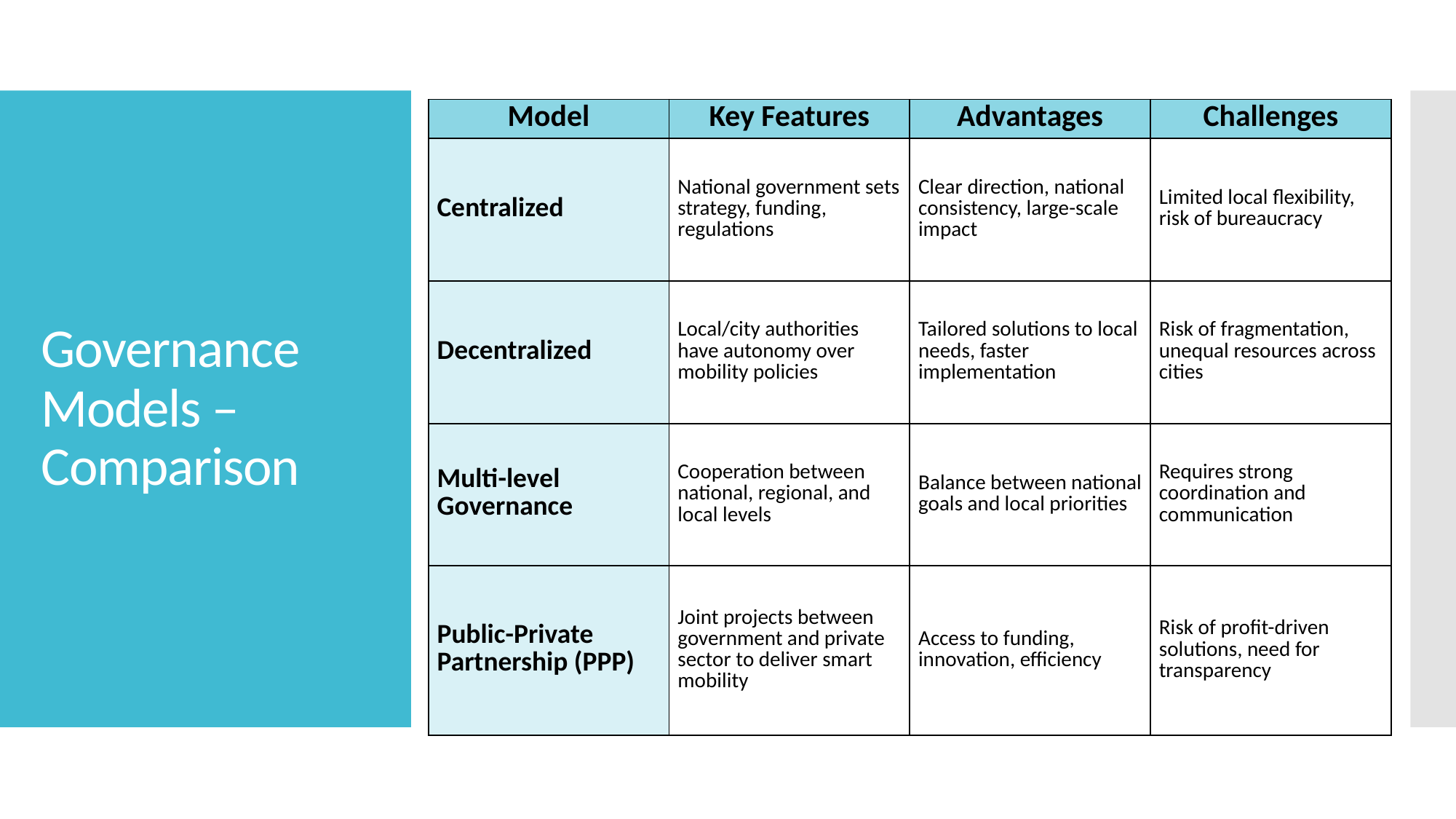

| Model | Key Features | Advantages | Challenges |
| --- | --- | --- | --- |
| Centralized | National government sets strategy, funding, regulations | Clear direction, national consistency, large-scale impact | Limited local flexibility, risk of bureaucracy |
| Decentralized | Local/city authorities have autonomy over mobility policies | Tailored solutions to local needs, faster implementation | Risk of fragmentation, unequal resources across cities |
| Multi-level Governance | Cooperation between national, regional, and local levels | Balance between national goals and local priorities | Requires strong coordination and communication |
| Public-Private Partnership (PPP) | Joint projects between government and private sector to deliver smart mobility | Access to funding, innovation, efficiency | Risk of profit-driven solutions, need for transparency |
# Governance Models – Comparison